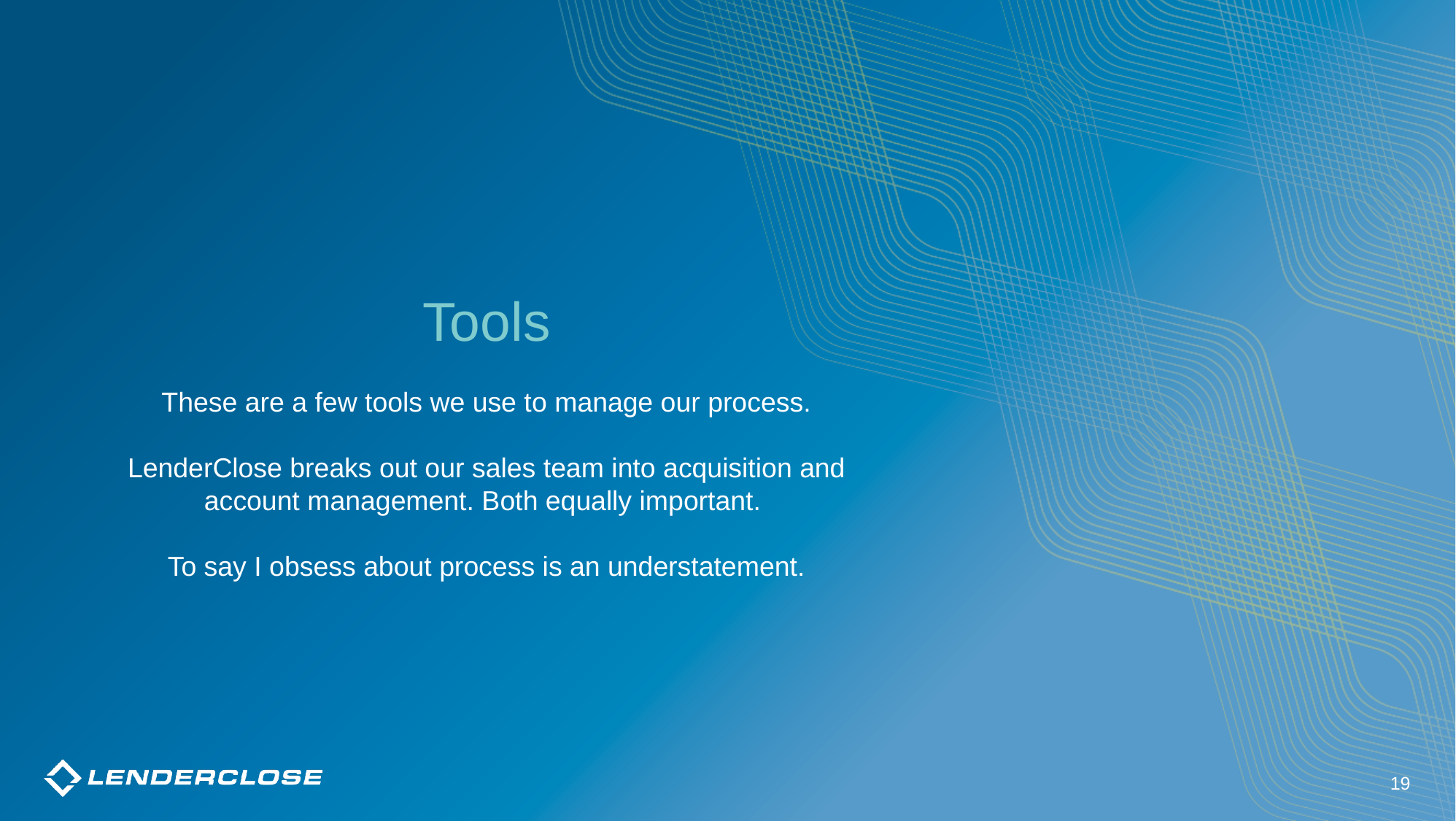

Tools

These are a few tools we use to manage our process.

LenderClose breaks out our sales team into acquisition and account management. Both equally important.

To say I obsess about process is an understatement.
19